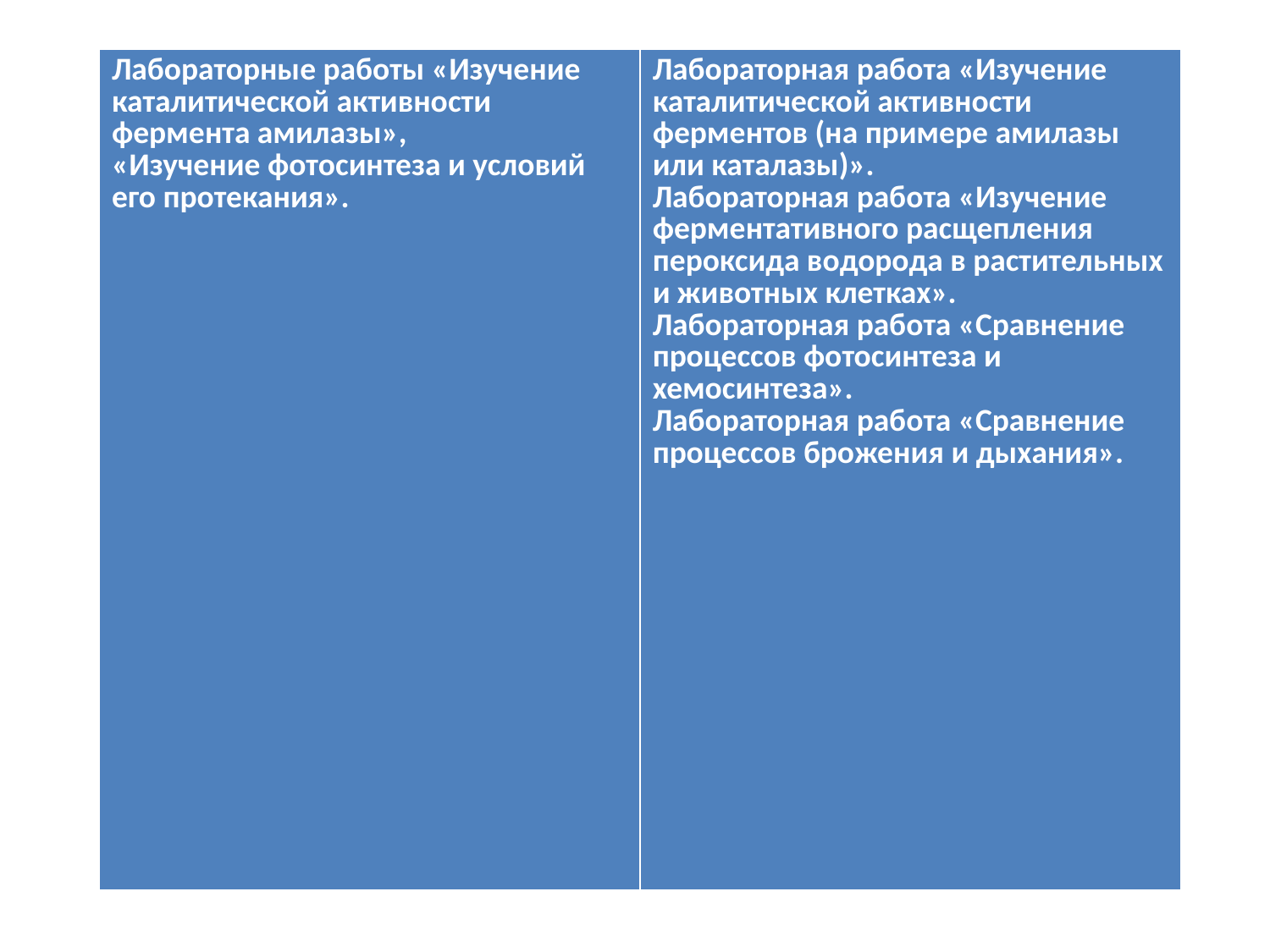

| Лабораторные работы «Изучение каталитической активности фермента амилазы», «Изучение фотосинтеза и условий его протекания». | Лабораторная работа «Изучение каталитической активности ферментов (на примере амилазы или каталазы)». Лабораторная работа «Изучение ферментативного расщепления пероксида водорода в растительных и животных клетках». Лабораторная работа «Сравнение процессов фотосинтеза и хемосинтеза». Лабораторная работа «Сравнение процессов брожения и дыхания». |
| --- | --- |